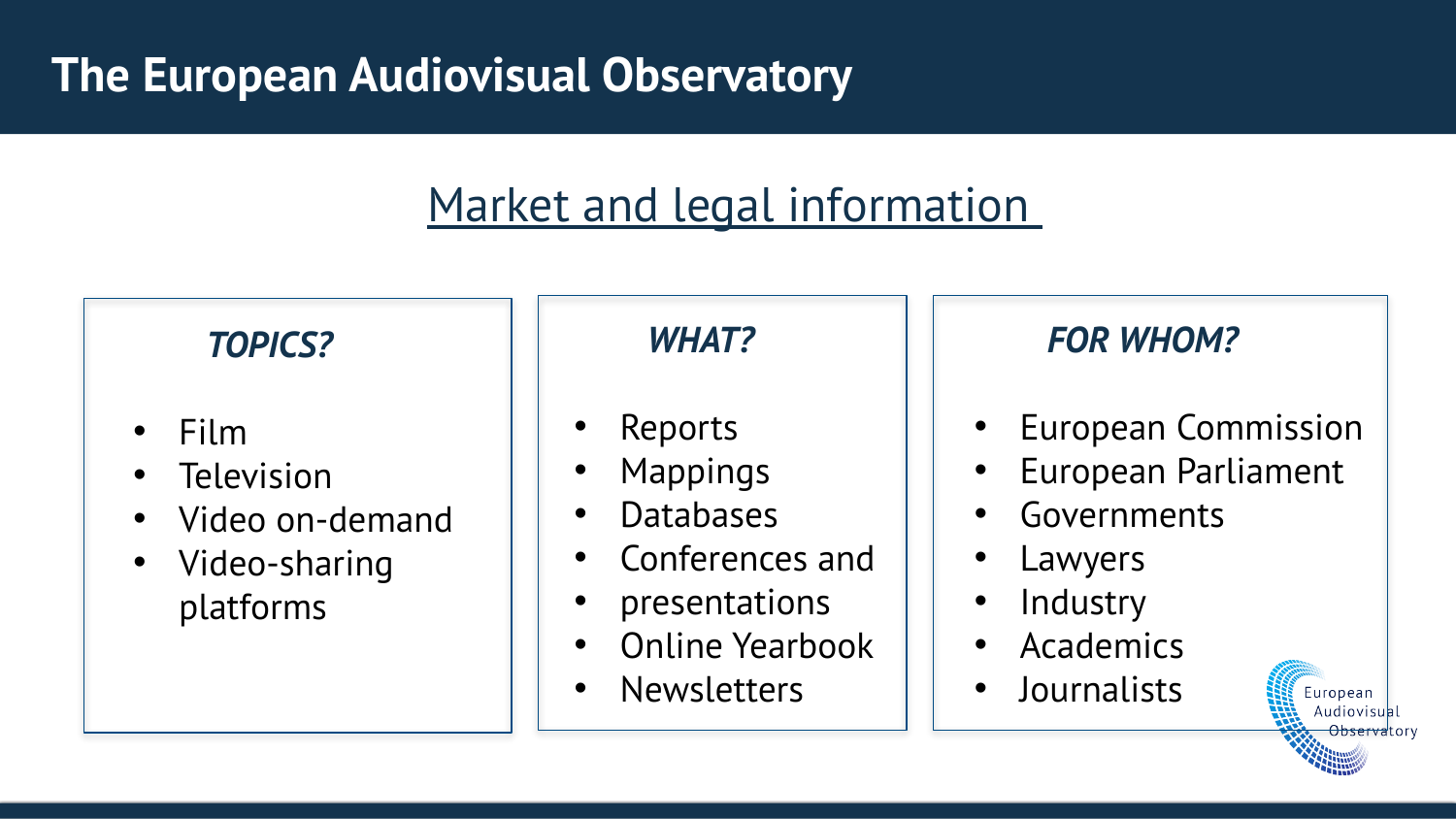

The European Audiovisual Observatory
Market and legal information

WHAT?

Reports
Mappings
Databases
Conferences and
presentations
Online Yearbook
Newsletters
FOR WHOM?

European Commission
European Parliament
Governments
Lawyers
Industry
Academics
Journalists
TOPICS?

Film
Television
Video on-demand
Video-sharing platforms